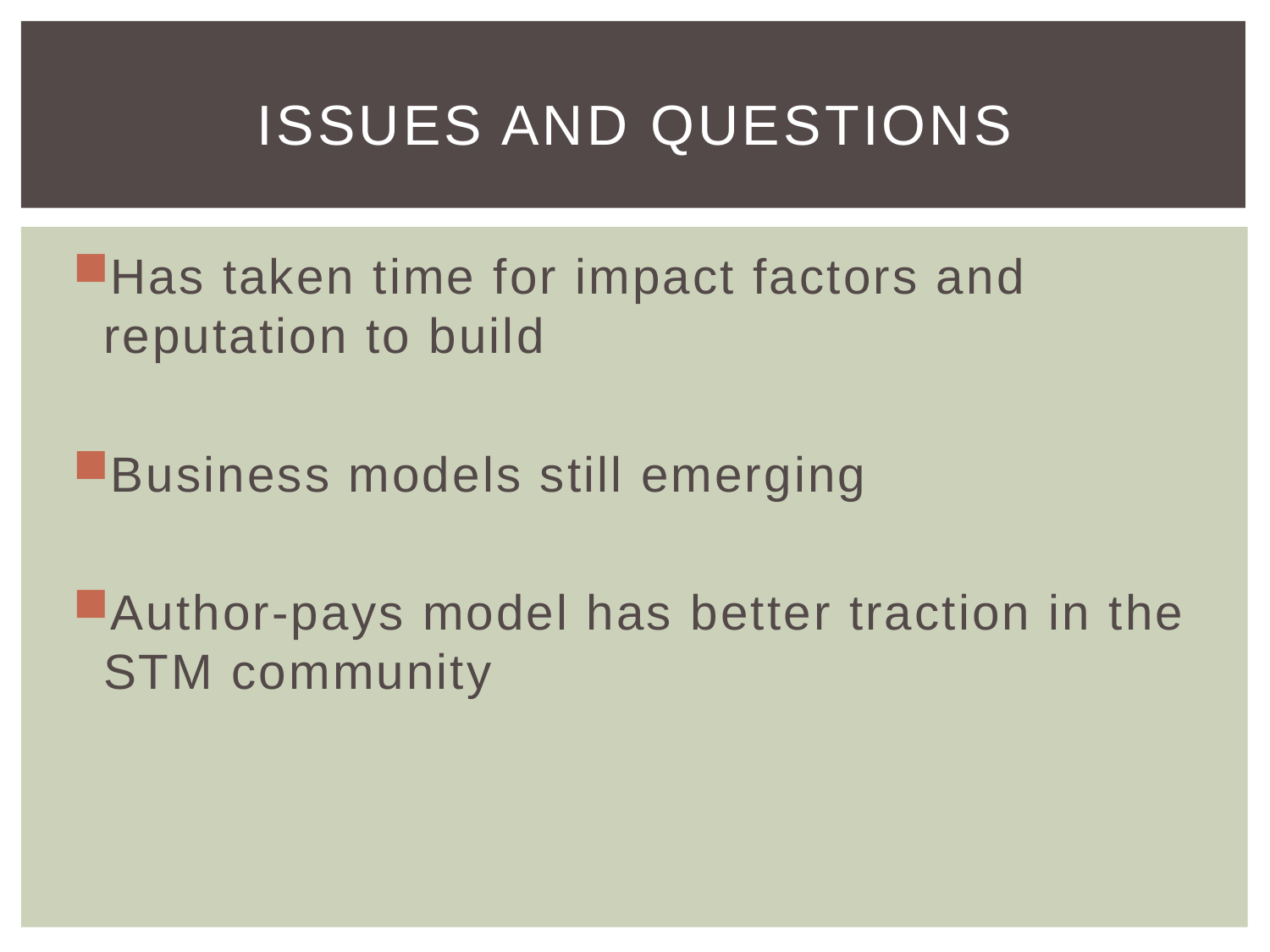

# Issues and questions
Has taken time for impact factors and reputation to build

Business models still emerging

Author-pays model has better traction in the STM community